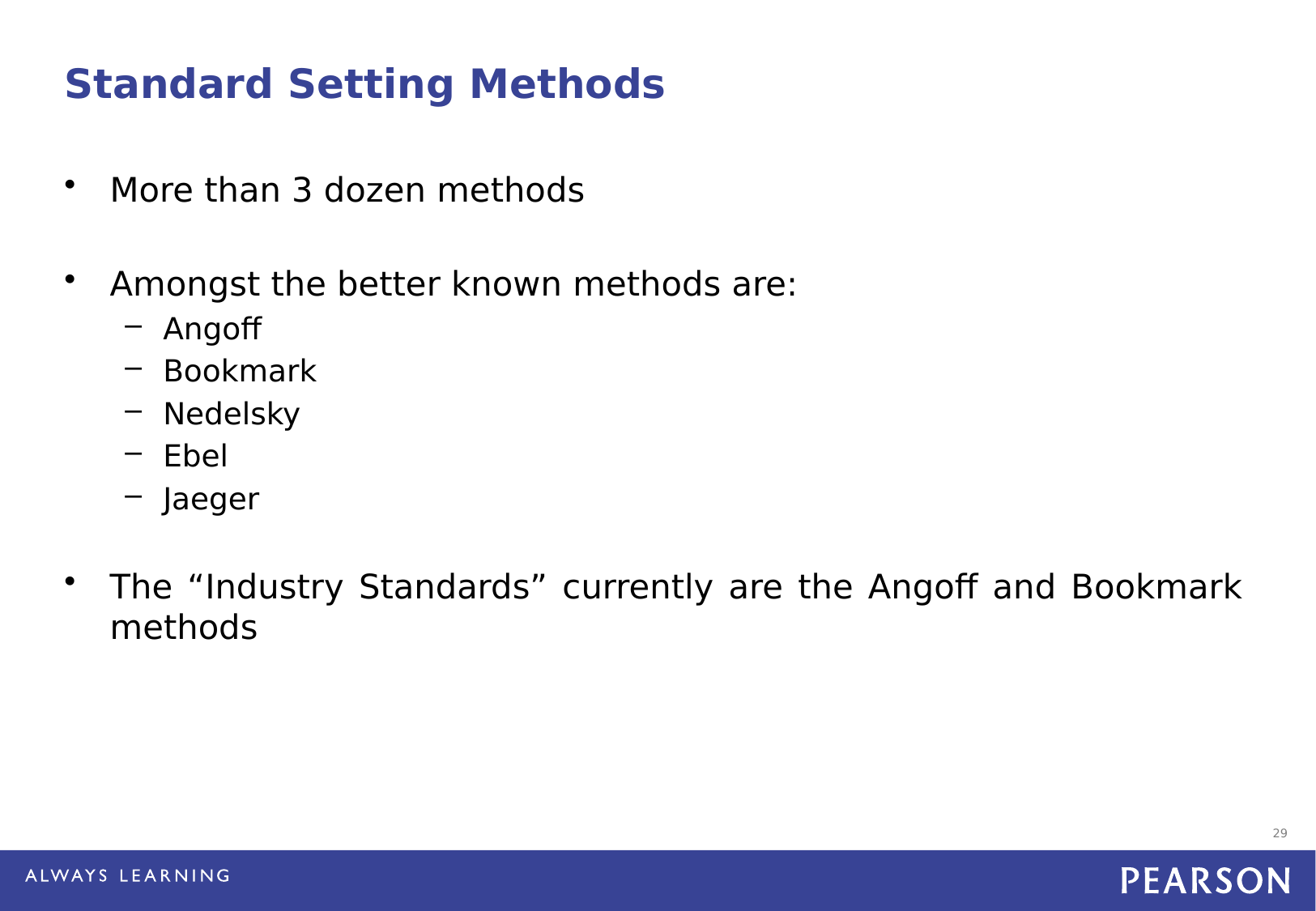

Standard Setting Methods
More than 3 dozen methods

Amongst the better known methods are:
Angoff
Bookmark
Nedelsky
Ebel
Jaeger

The “Industry Standards” currently are the Angoff and Bookmark methods

29